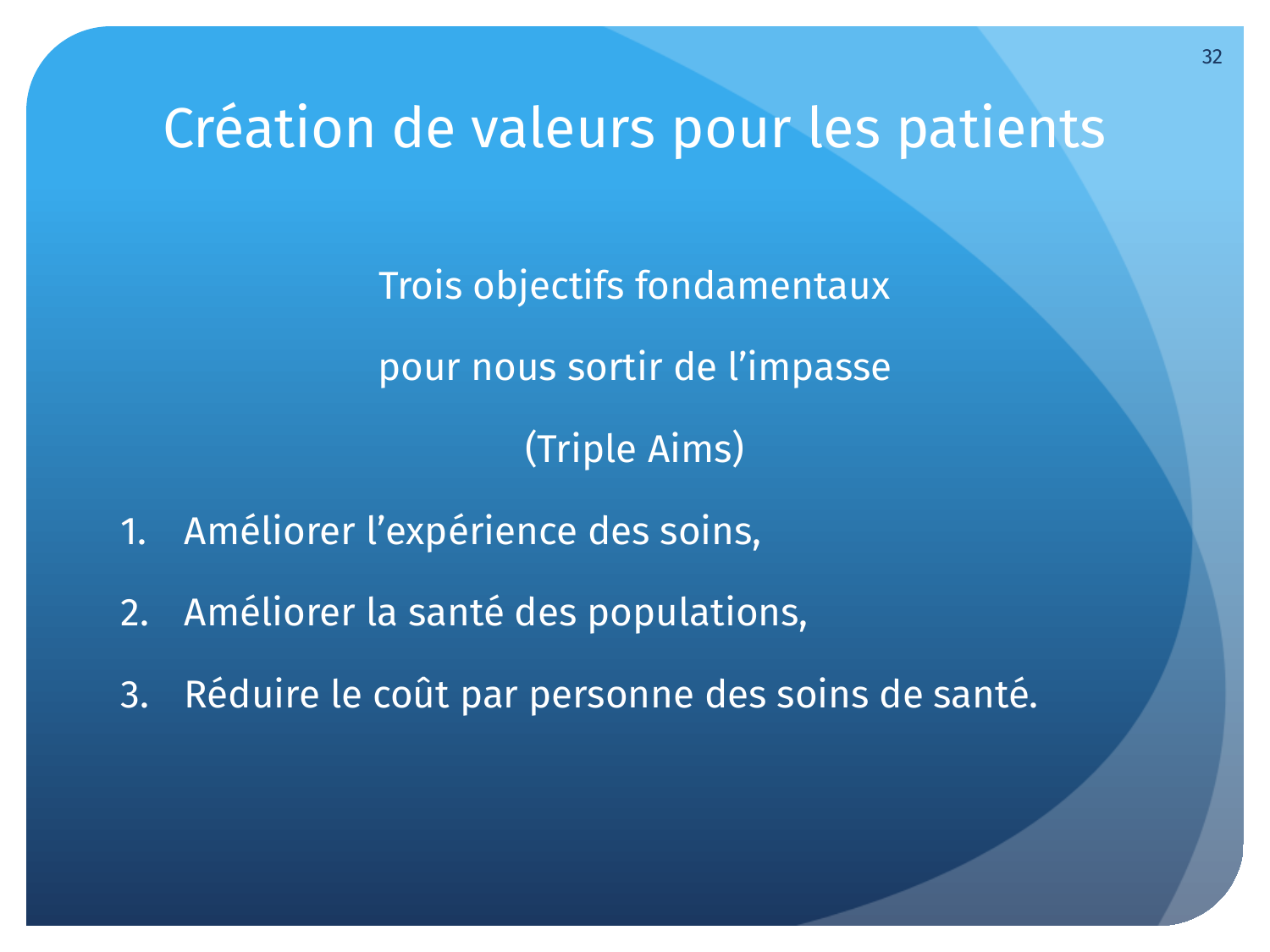

32
# Création de valeurs pour les patients
Trois objectifs fondamentaux
pour nous sortir de l’impasse
(Triple Aims)
Améliorer l’expérience des soins,
Améliorer la santé des populations,
Réduire le coût par personne des soins de santé.